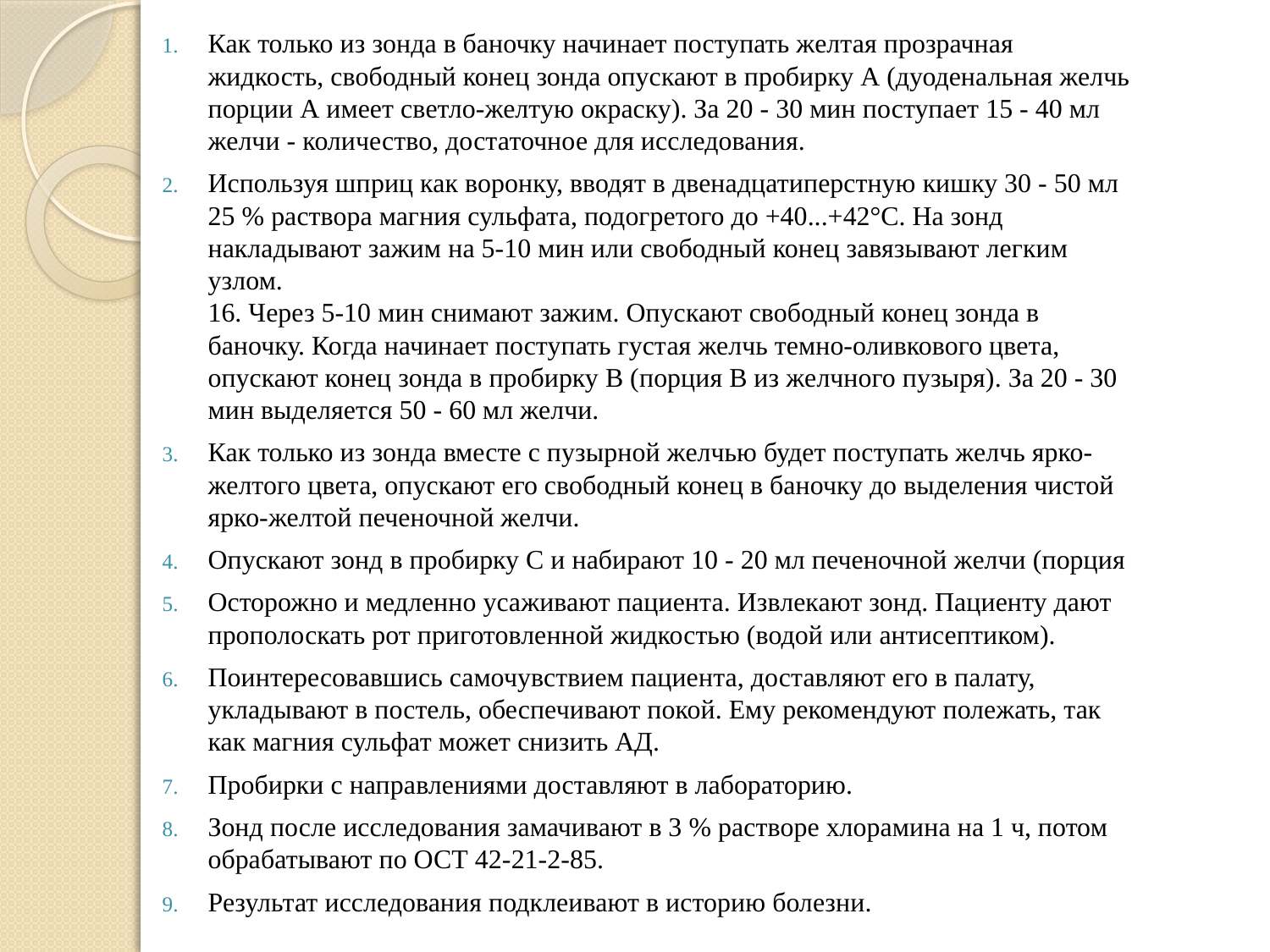

Как только из зонда в баночку начинает поступать желтая прозрачная жидкость, свободный конец зонда опускают в пробирку А (дуоденальная желчь порции А имеет светло-желтую окраску). За 20 - 30 мин поступает 15 - 40 мл желчи - количество, достаточное для исследования.
Используя шприц как воронку, вводят в двенадцатиперстную кишку 30 - 50 мл 25 % раствора магния сульфата, подогретого до +40...+42°С. На зонд накладывают зажим на 5-10 мин или свободный конец завязывают легким узлом. 
16. Через 5-10 мин снимают зажим. Опускают свободный конец зонда в баночку. Когда начинает поступать густая желчь темно-оливкового цвета, опускают конец зонда в пробирку В (порция В из желчного пузыря). За 20 - 30 мин выделяется 50 - 60 мл желчи.
Как только из зонда вместе с пузырной желчью будет поступать желчь ярко-желтого цвета, опускают его свободный конец в баночку до выделения чистой ярко-желтой печеночной желчи.
Опускают зонд в пробирку С и набирают 10 - 20 мл печеночной желчи (порция
Осторожно и медленно усаживают пациента. Извлекают зонд. Пациенту дают прополоскать рот приготовленной жидкостью (водой или антисептиком).
Поинтересовавшись самочувствием пациента, доставляют его в палату, укладывают в постель, обеспечивают покой. Ему рекомендуют полежать, так как магния сульфат может снизить АД.
Пробирки с направлениями доставляют в лабораторию.
Зонд после исследования замачивают в 3 % растворе хлорамина на 1 ч, потом обрабатывают по ОСТ 42-21-2-85.
Результат исследования подклеивают в историю болезни.